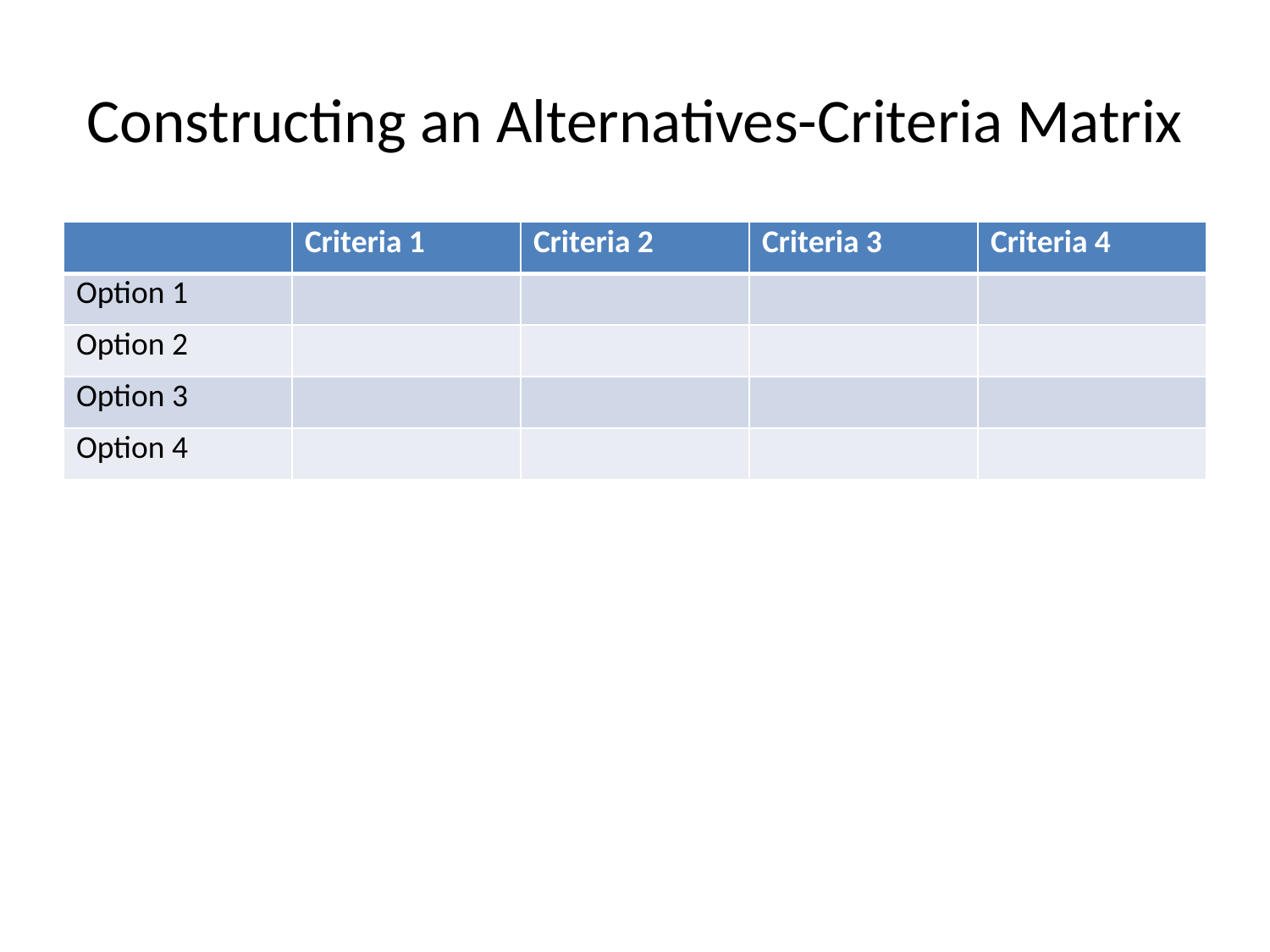

# Constructing an Alternatives-Criteria Matrix
|  | Criteria 1 | Criteria 2 | Criteria 3 | Criteria 4 |
| --- | --- | --- | --- | --- |
| Option 1 |  |  |  |  |
| Option 2 |  |  |  |  |
| Option 3 |  |  |  |  |
| Option 4 |  |  |  |  |